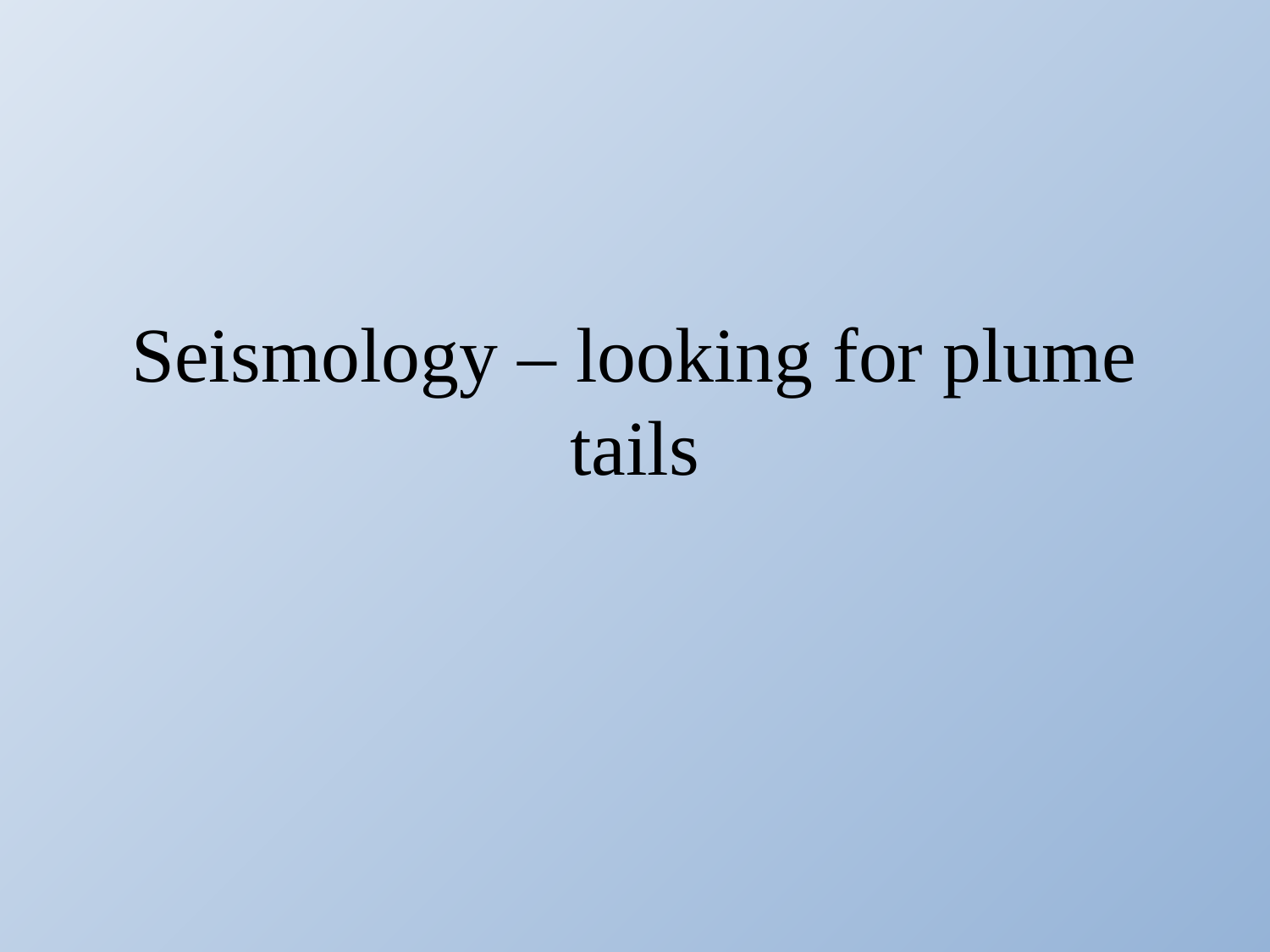

# Seismology – looking for plume tails